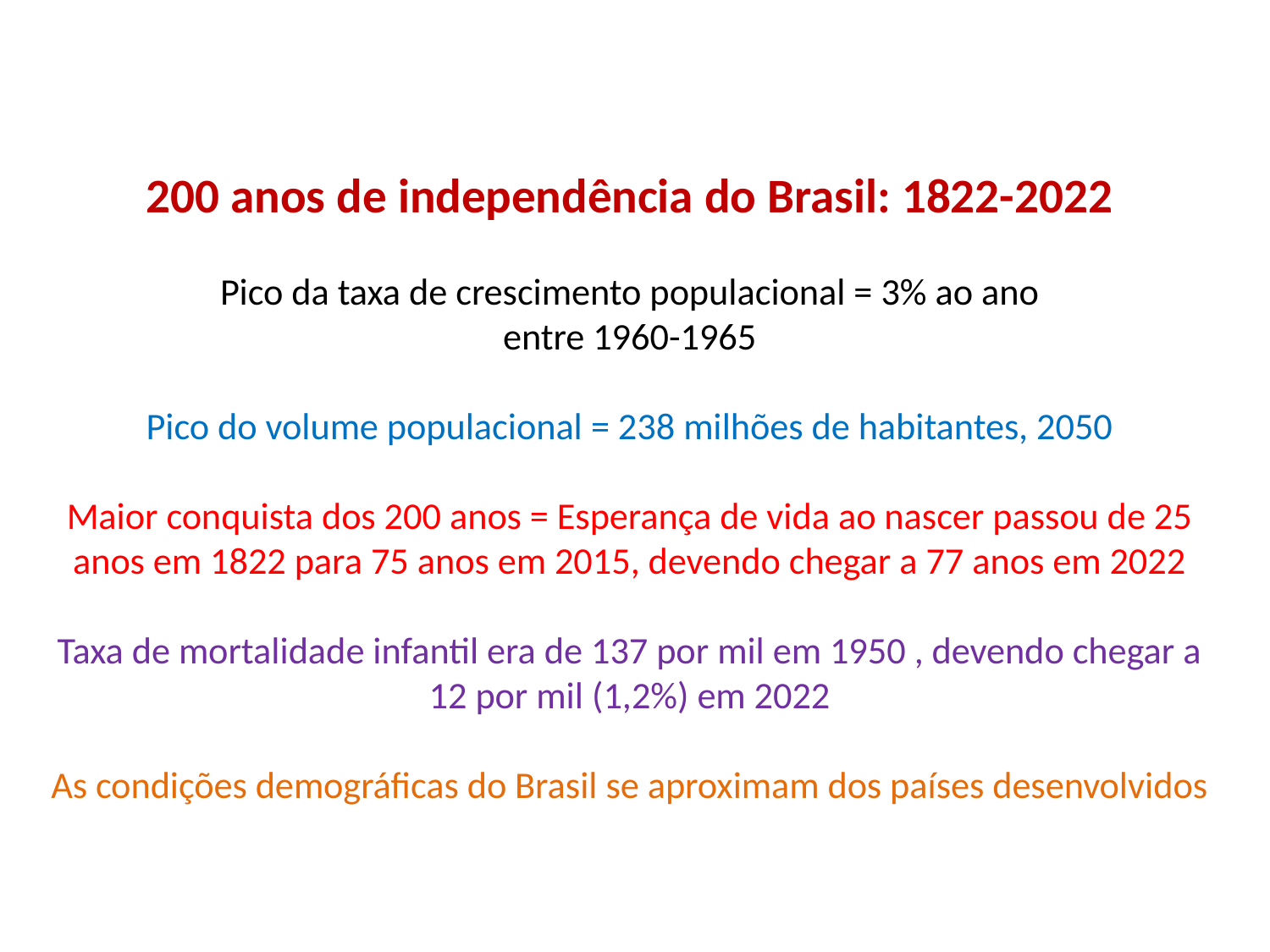

# 200 anos de independência do Brasil: 1822-2022 Pico da taxa de crescimento populacional = 3% ao ano entre 1960-1965 Pico do volume populacional = 238 milhões de habitantes, 2050 Maior conquista dos 200 anos = Esperança de vida ao nascer passou de 25 anos em 1822 para 75 anos em 2015, devendo chegar a 77 anos em 2022 Taxa de mortalidade infantil era de 137 por mil em 1950 , devendo chegar a 12 por mil (1,2%) em 2022 As condições demográficas do Brasil se aproximam dos países desenvolvidos